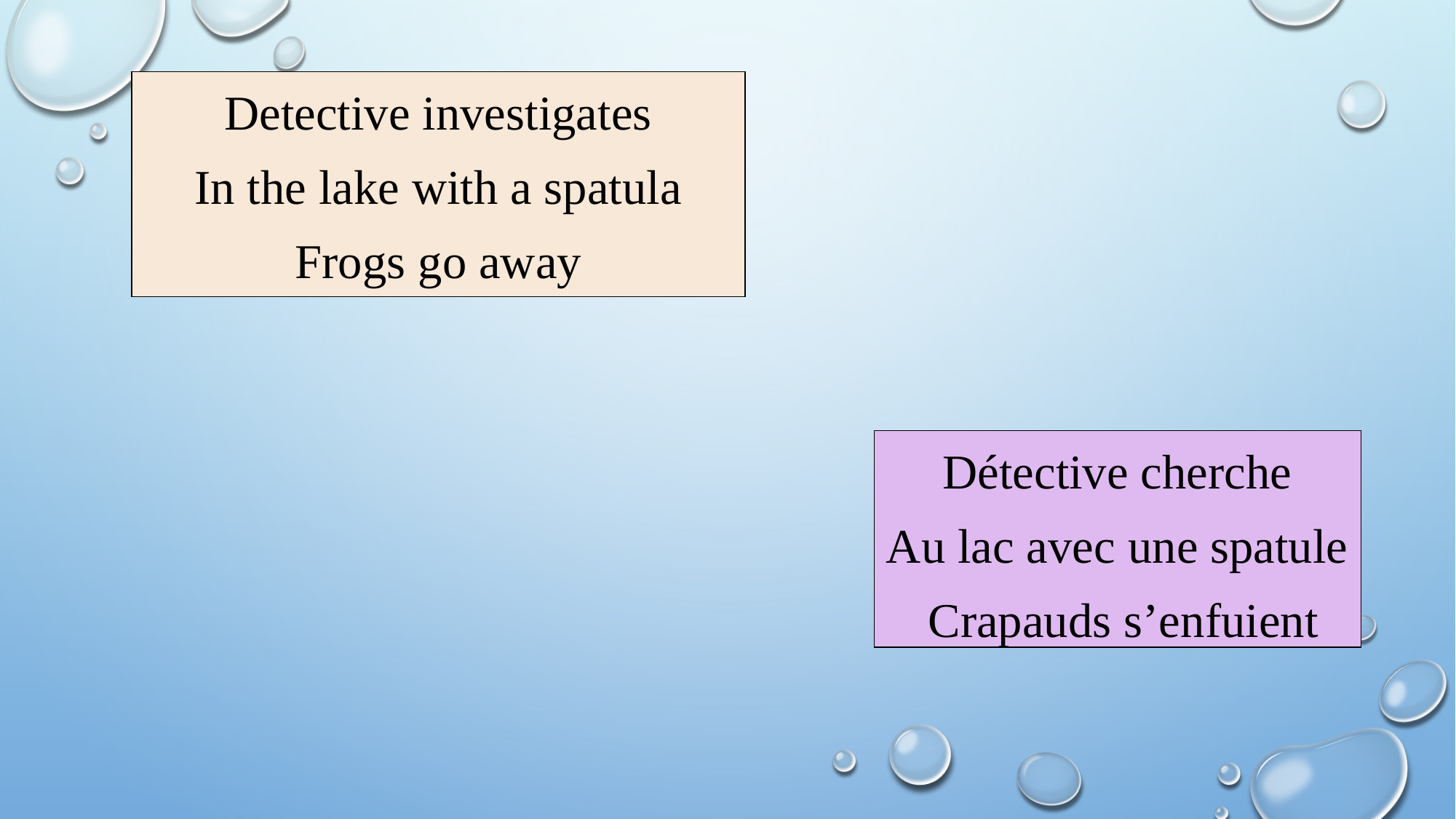

Detective investigates
In the lake with a spatula
Frogs go away
Détective cherche
Au lac avec une spatule
 Crapauds s’enfuient